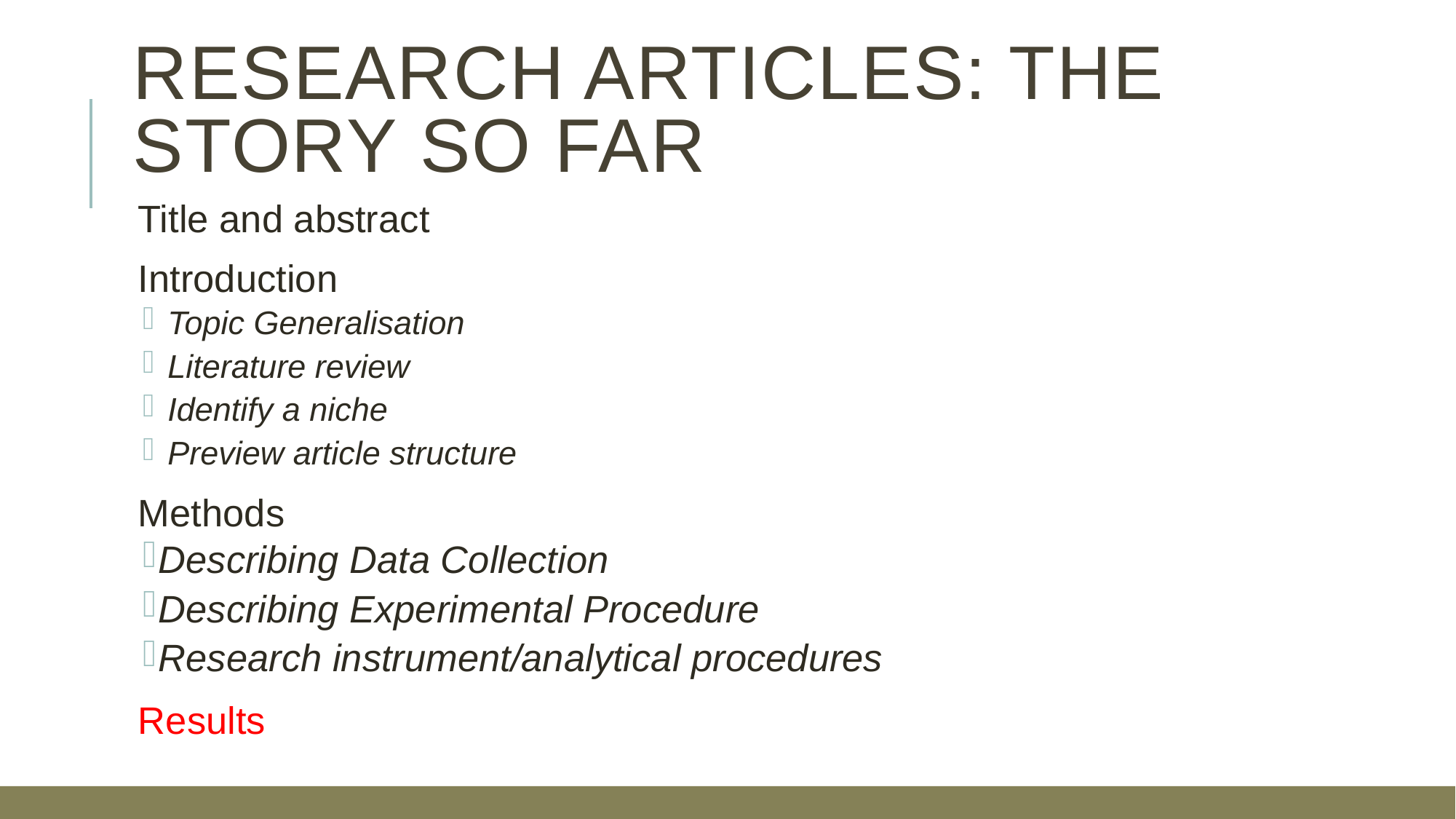

# Research articles: the story so far
Title and abstract
Introduction
 Topic Generalisation
 Literature review
 Identify a niche
 Preview article structure
Methods
Describing Data Collection
Describing Experimental Procedure
Research instrument/analytical procedures
Results